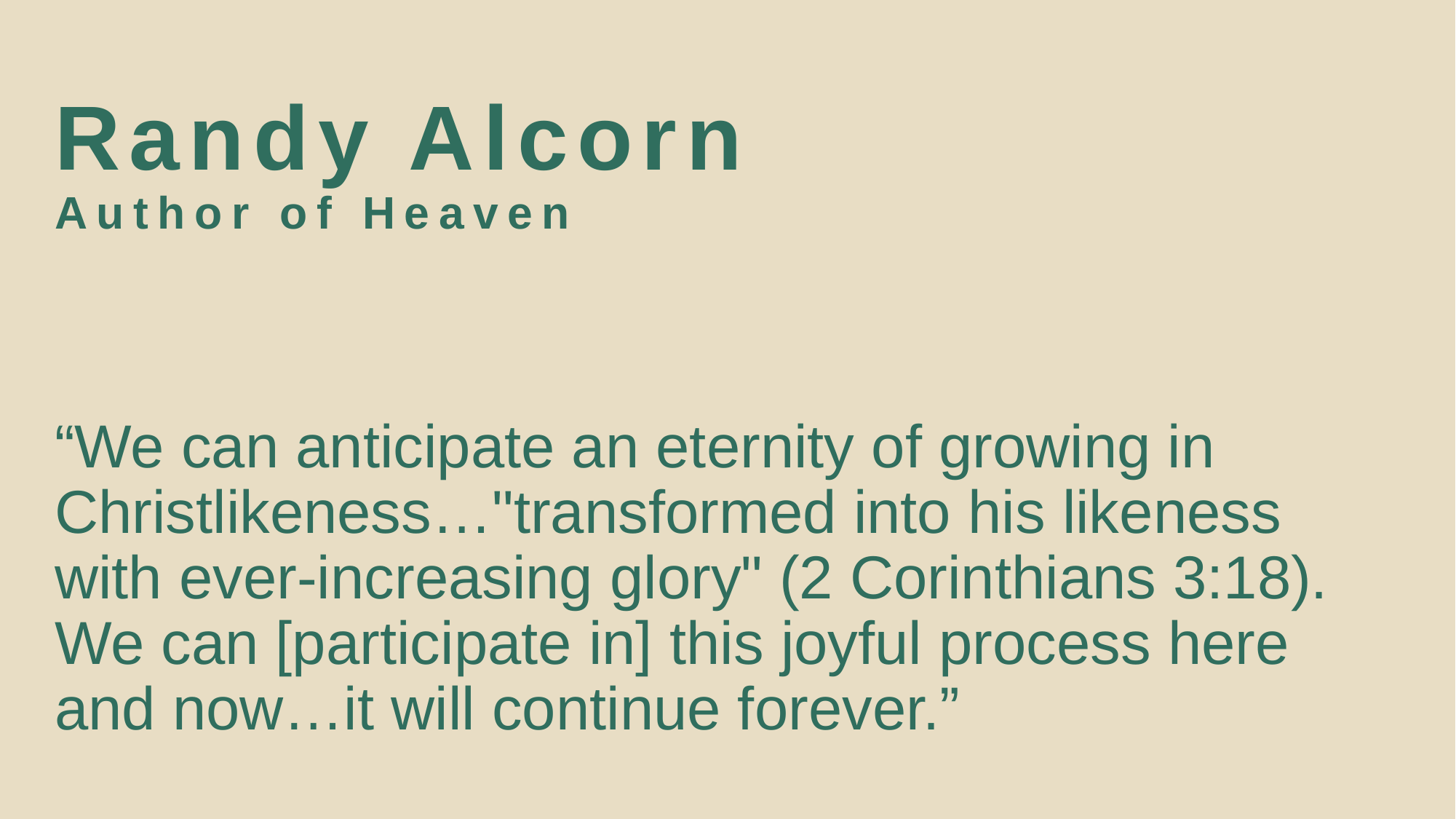

# Randy Alcorn Author of Heaven
“We can anticipate an eternity of growing in Christlikeness…"transformed into his likeness with ever-increasing glory" (2 Corinthians 3:18). We can [participate in] this joyful process here and now…it will continue forever.”